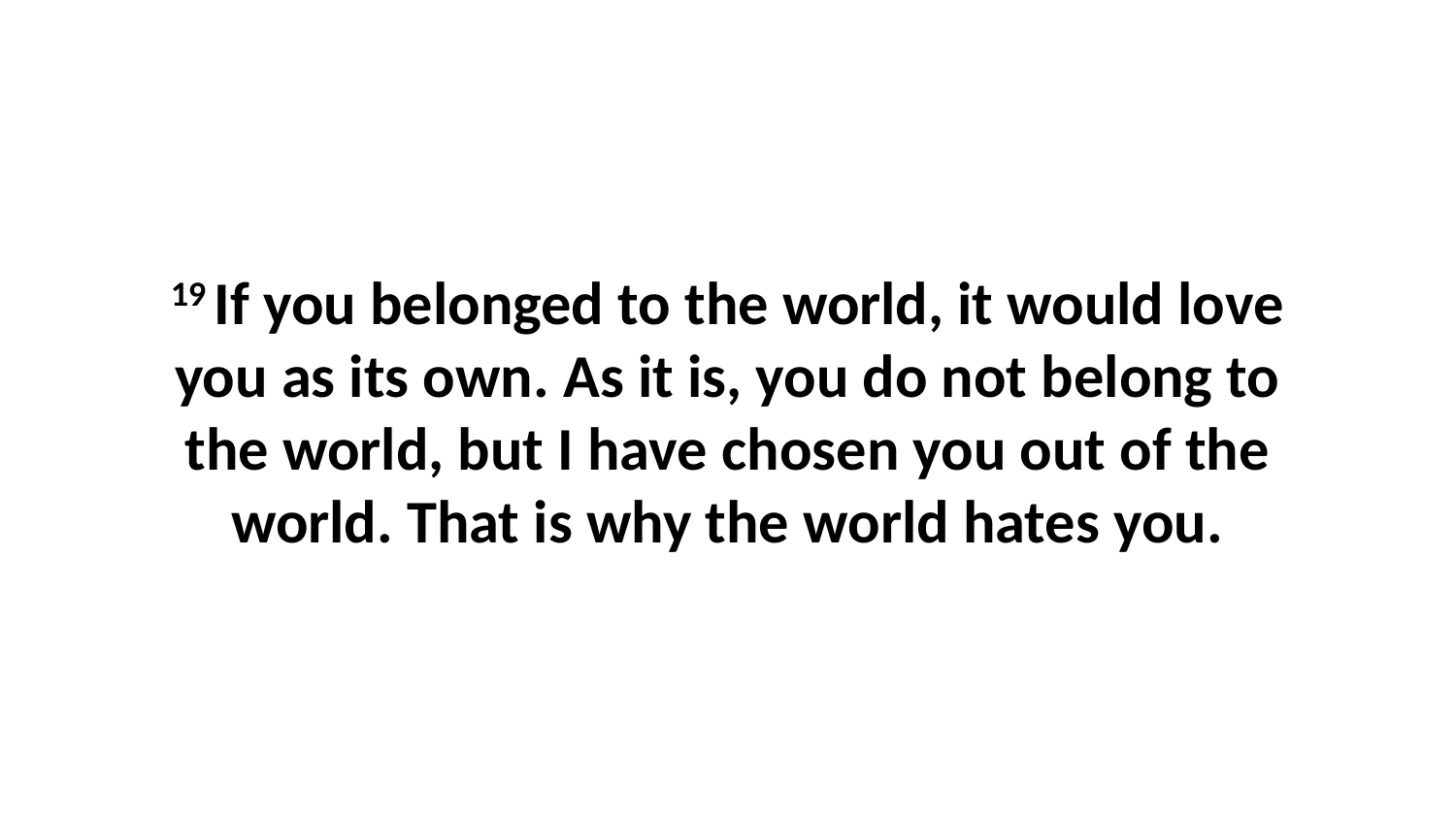

19 If you belonged to the world, it would love you as its own. As it is, you do not belong to the world, but I have chosen you out of the world. That is why the world hates you.